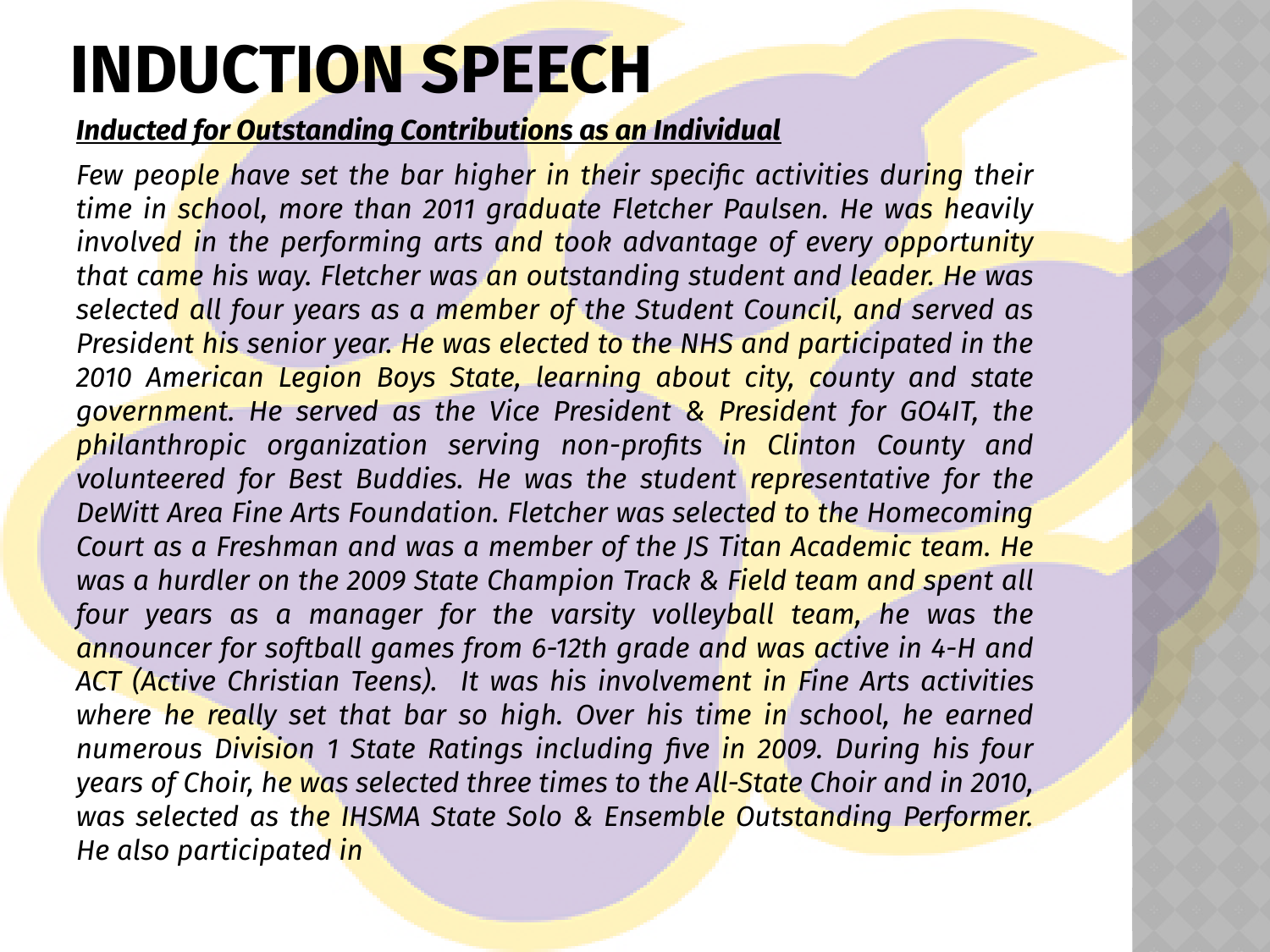

# Induction speech
Inducted for Outstanding Contributions as an Individual
Few people have set the bar higher in their specific activities during their time in school, more than 2011 graduate Fletcher Paulsen. He was heavily involved in the performing arts and took advantage of every opportunity that came his way. Fletcher was an outstanding student and leader. He was selected all four years as a member of the Student Council, and served as President his senior year. He was elected to the NHS and participated in the 2010 American Legion Boys State, learning about city, county and state government. He served as the Vice President & President for GO4IT, the philanthropic organization serving non-profits in Clinton County and volunteered for Best Buddies. He was the student representative for the DeWitt Area Fine Arts Foundation. Fletcher was selected to the Homecoming Court as a Freshman and was a member of the JS Titan Academic team. He was a hurdler on the 2009 State Champion Track & Field team and spent all four years as a manager for the varsity volleyball team, he was the announcer for softball games from 6-12th grade and was active in 4-H and ACT (Active Christian Teens).  It was his involvement in Fine Arts activities where he really set that bar so high. Over his time in school, he earned numerous Division 1 State Ratings including five in 2009. During his four years of Choir, he was selected three times to the All-State Choir and in 2010, was selected as the IHSMA State Solo & Ensemble Outstanding Performer. He also participated in